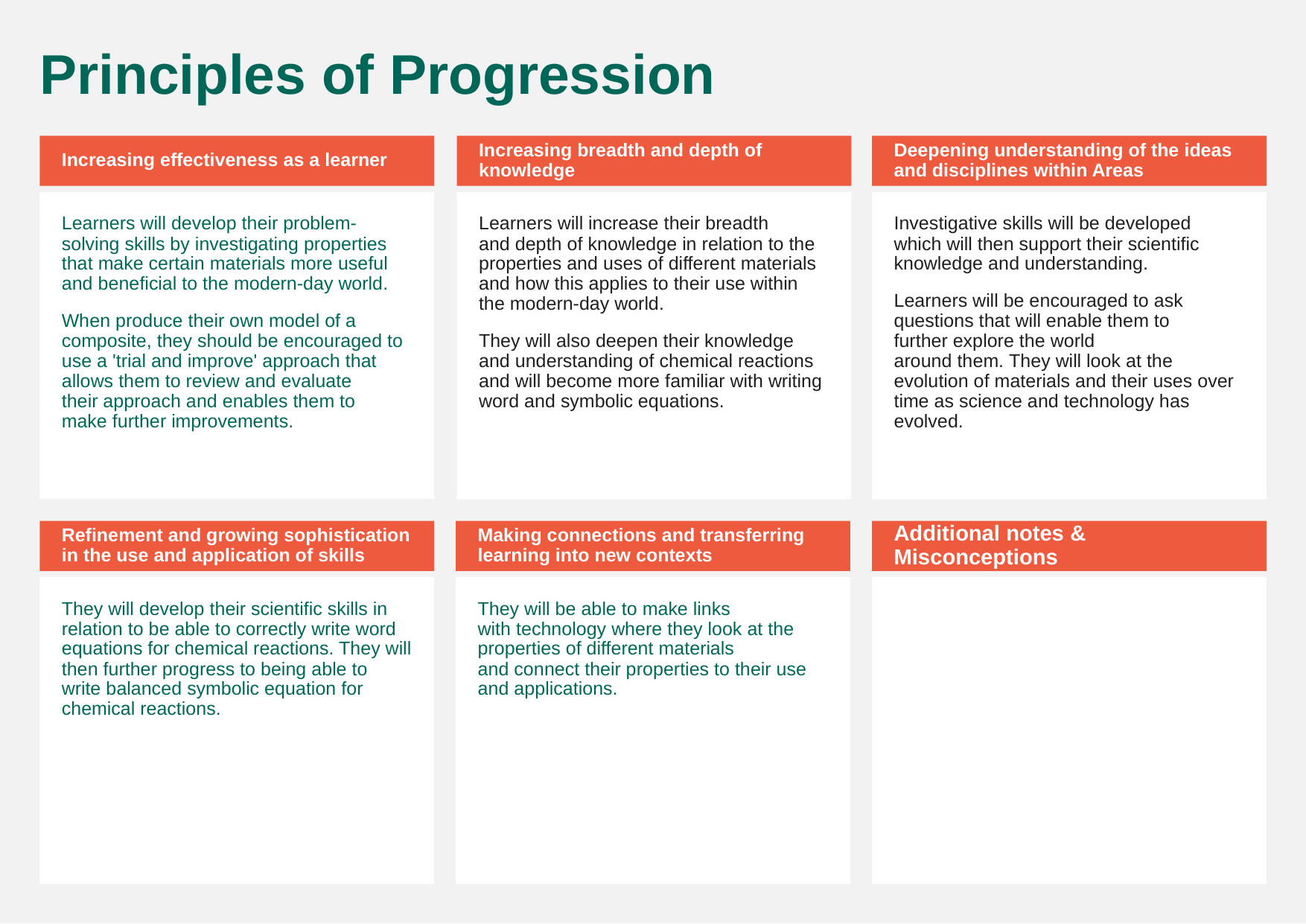

Principles of Progression
Increasing effectiveness as a learner
Increasing breadth and depth of knowledge
Deepening understanding of the ideas and disciplines within Areas
Learners will develop their problem-solving skills by investigating properties that make certain materials more useful and beneficial to the modern-day world.
When produce their own model of a composite, they should be encouraged to use a 'trial and improve' approach that allows them to review and evaluate their approach and enables them to make further improvements.
Learners will increase their breadth and depth of knowledge in relation to the properties and uses of different materials and how this applies to their use within the modern-day world.
They will also deepen their knowledge and understanding of chemical reactions and will become more familiar with writing word and symbolic equations.
Investigative skills will be developed which will then support their scientific knowledge and understanding.
Learners will be encouraged to ask questions that will enable them to further explore the world around them. They will look at the evolution of materials and their uses over time as science and technology has evolved.
Refinement and growing sophistication in the use and application of skills
Making connections and transferring learning into new contexts
Additional notes & Misconceptions
They will develop their scientific skills in relation to be able to correctly write word equations for chemical reactions. They will then further progress to being able to write balanced symbolic equation for chemical reactions.
They will be able to make links with technology where they look at the properties of different materials and connect their properties to their use and applications.